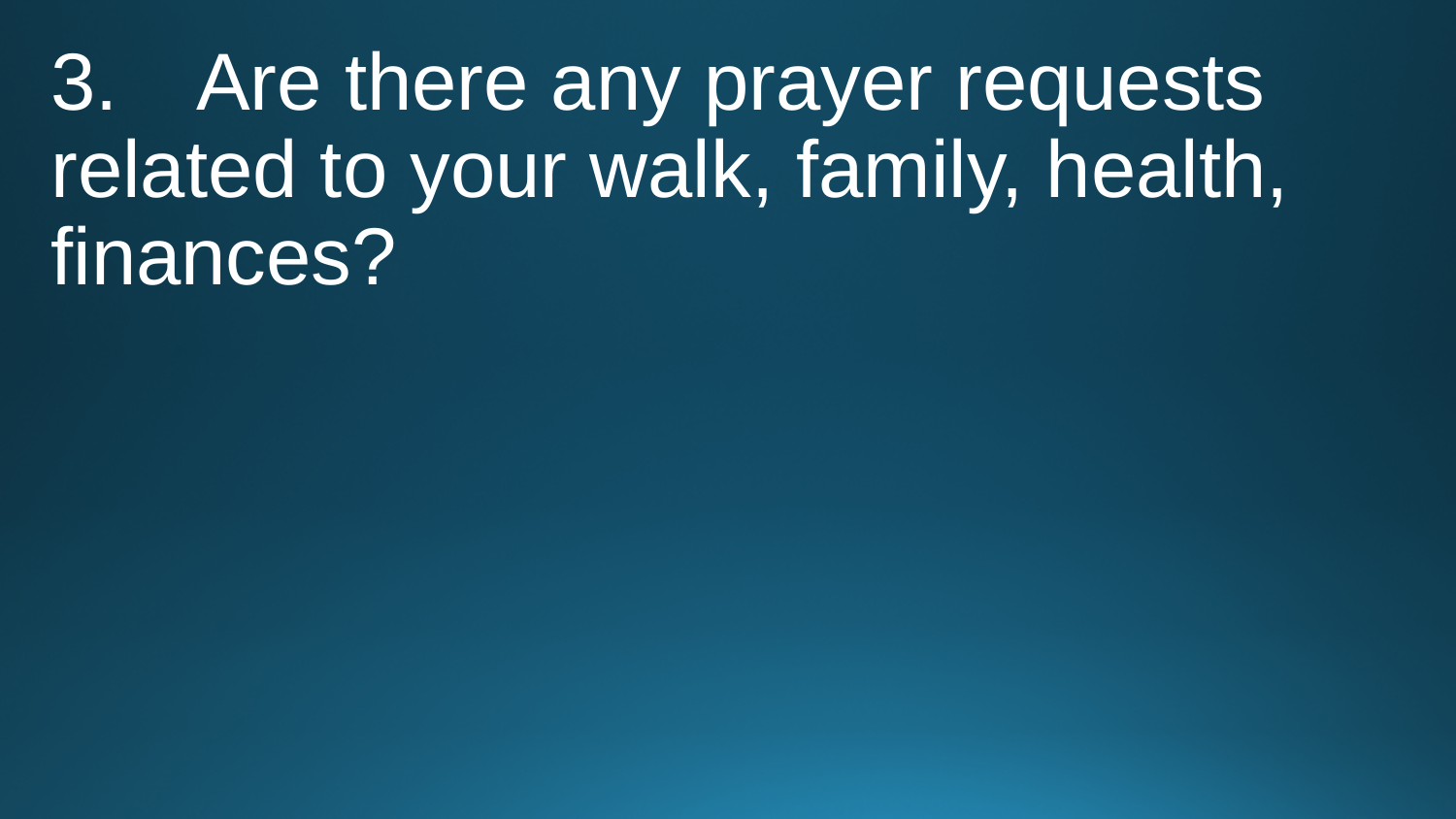

3.	Are there any prayer requests related to your walk, family, health, finances?